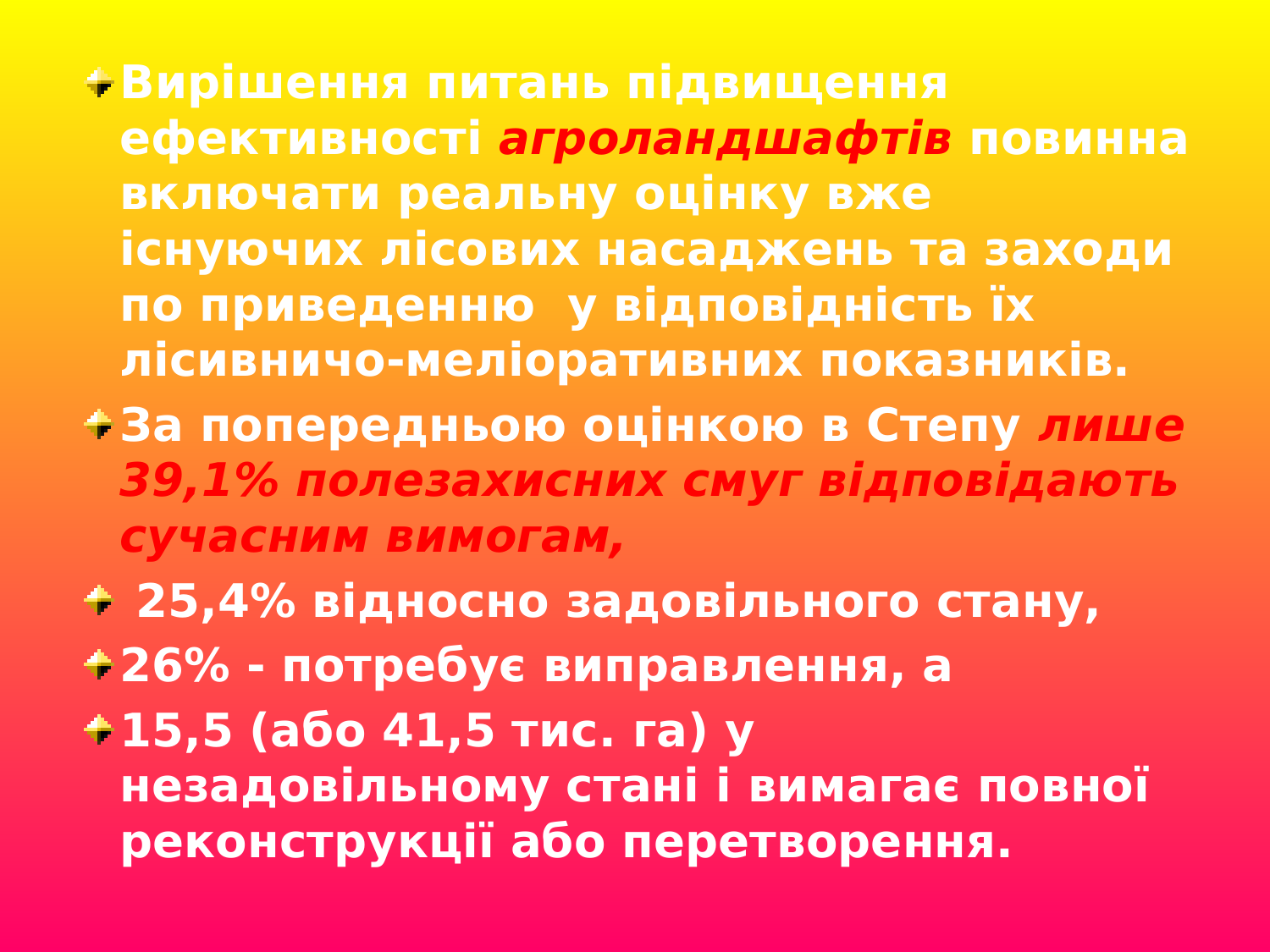

Вирішення питань підвищення ефективності агроландшафтів повинна включати реальну оцінку вже існуючих лісових насаджень та заходи по приведенню  у відповідність їх лісивничо-меліоративних показників.
За попередньою оцінкою в Степу лише 39,1% полезахисних смуг відповідають сучасним вимогам,
 25,4% відносно задовільного стану,
26% - потребує виправлення, а
15,5 (або 41,5 тис. га) у незадовільному стані і вимагає повної реконструкції або перетворення.